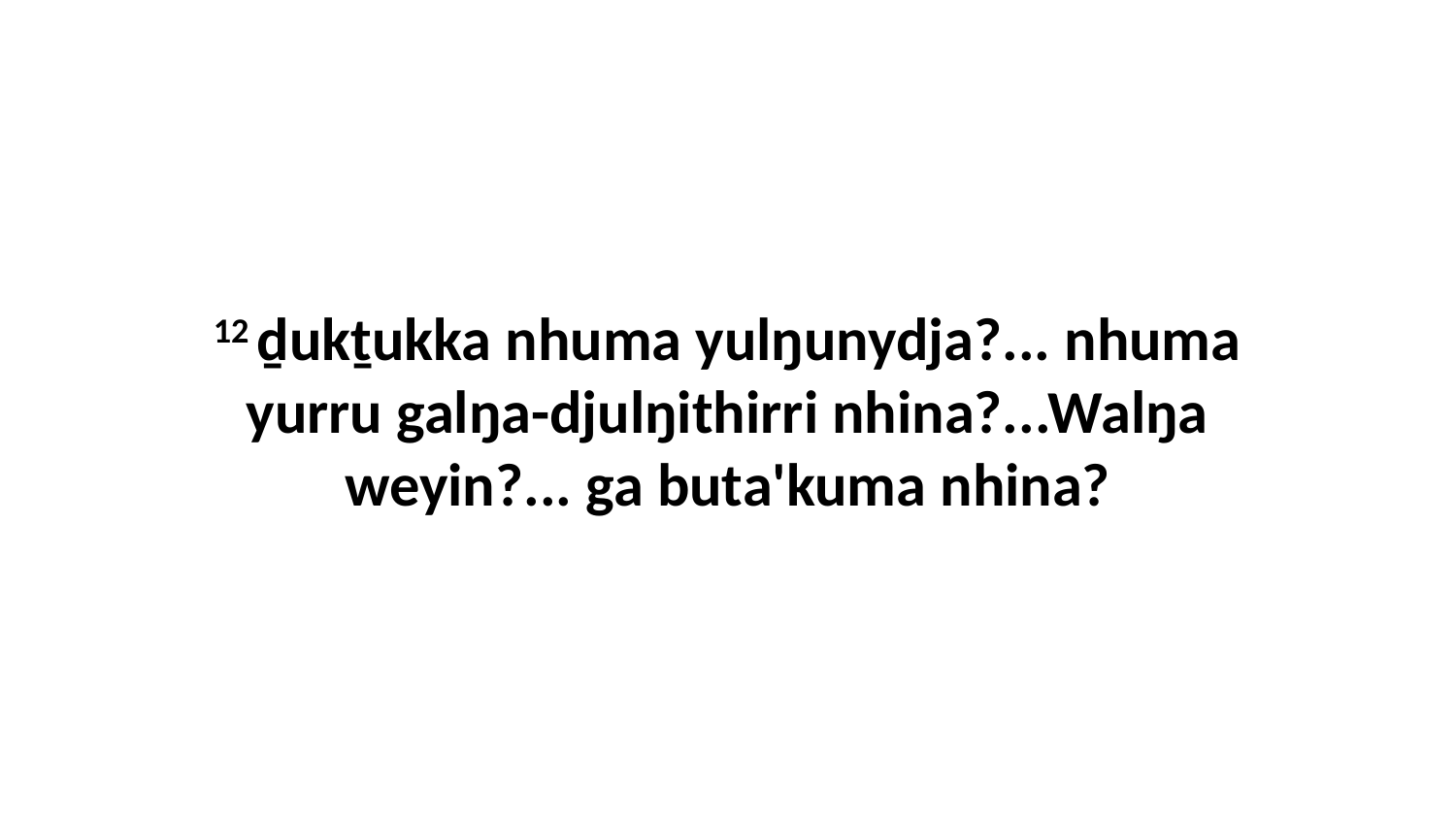

12 ḏukṯukka nhuma yulŋunydja?... nhuma yurru galŋa-djulŋithirri nhina?...Walŋa weyin?... ga buta'kuma nhina?